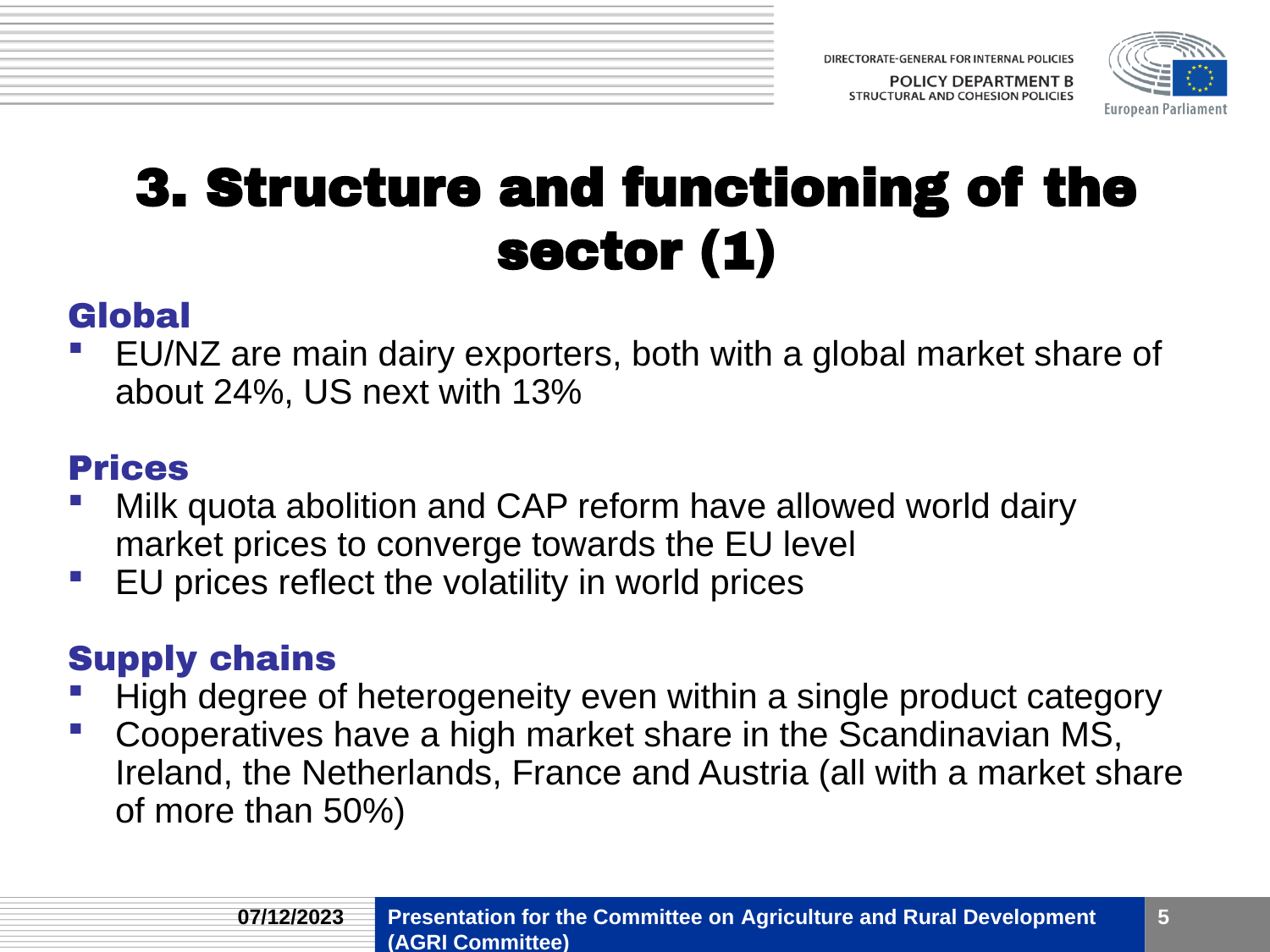

# 3. Structure and functioning of the sector (1)
Global
EU/NZ are main dairy exporters, both with a global market share of about 24%, US next with 13%

Prices
Milk quota abolition and CAP reform have allowed world dairy market prices to converge towards the EU level
EU prices reflect the volatility in world prices

Supply chains
High degree of heterogeneity even within a single product category
Cooperatives have a high market share in the Scandinavian MS, Ireland, the Netherlands, France and Austria (all with a market share of more than 50%)

07/12/2023
Presentation for the Committee on Agriculture and Rural Development
(AGRI Committee)

5